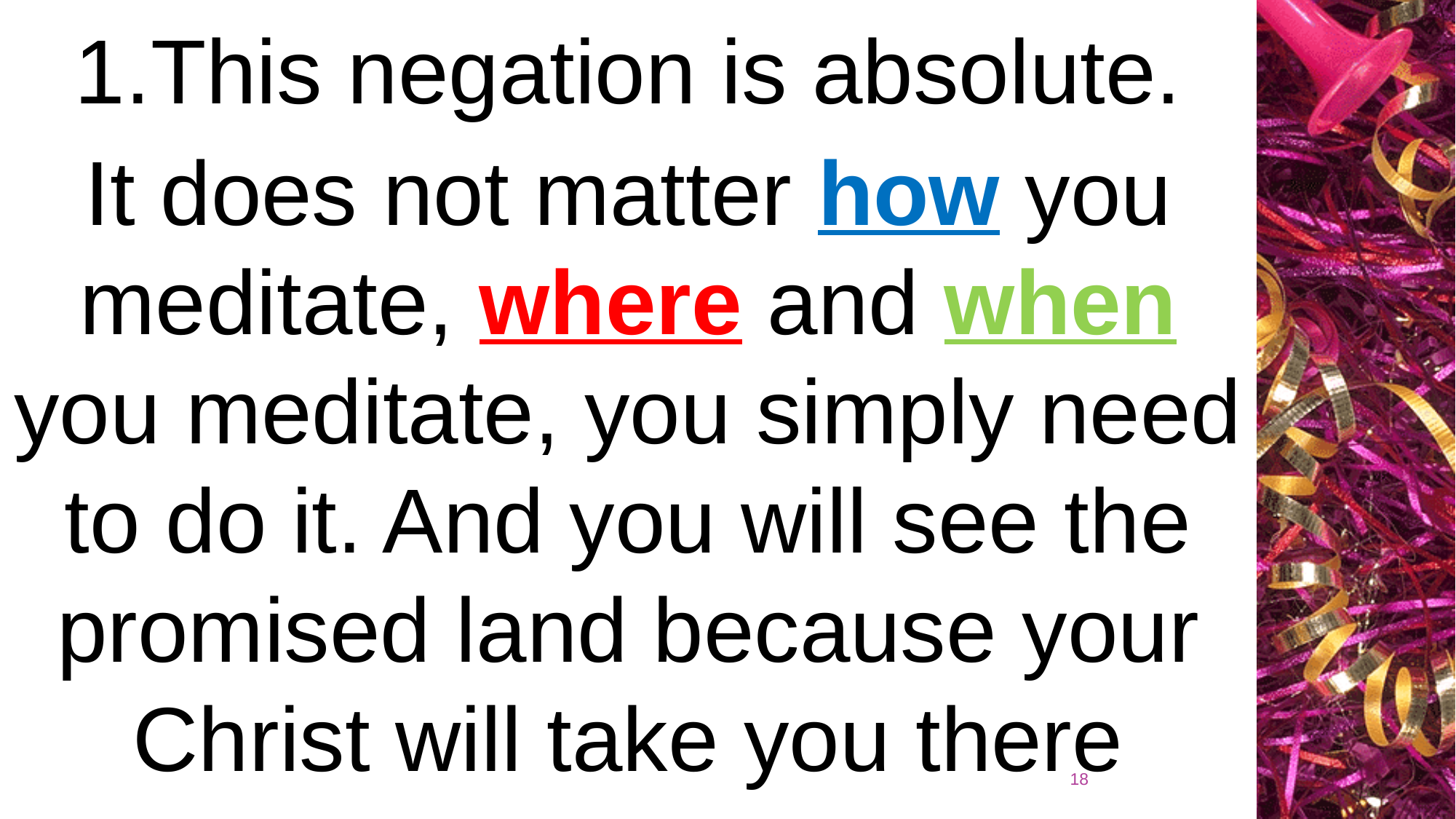

This negation is absolute.
It does not matter how you meditate, where and when you meditate, you simply need to do it. And you will see the promised land because your Christ will take you there
18